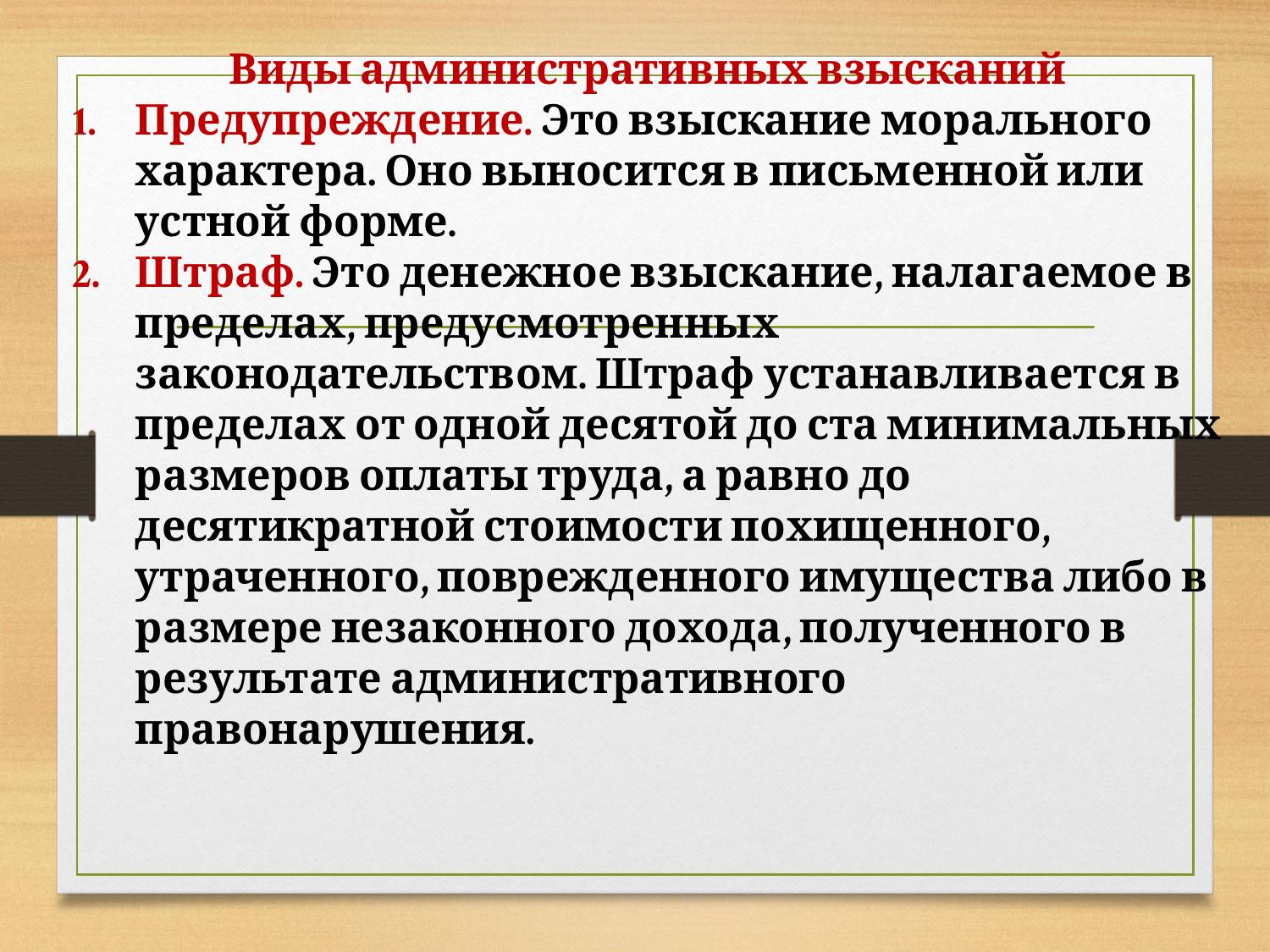

Виды административных взысканий
Предупреждение. Это взыскание морального характера. Оно выносится в письменной или устной форме.
Штраф. Это денежное взыскание, налагаемое в пределах, предусмотренных законодательством. Штраф устанавливается в пределах от одной десятой до ста минимальных размеров оплаты труда, а равно до десятикратной стоимости похищенного, утраченного, поврежденного имущества либо в размере незаконного дохода, полученного в результате административного правонарушения.